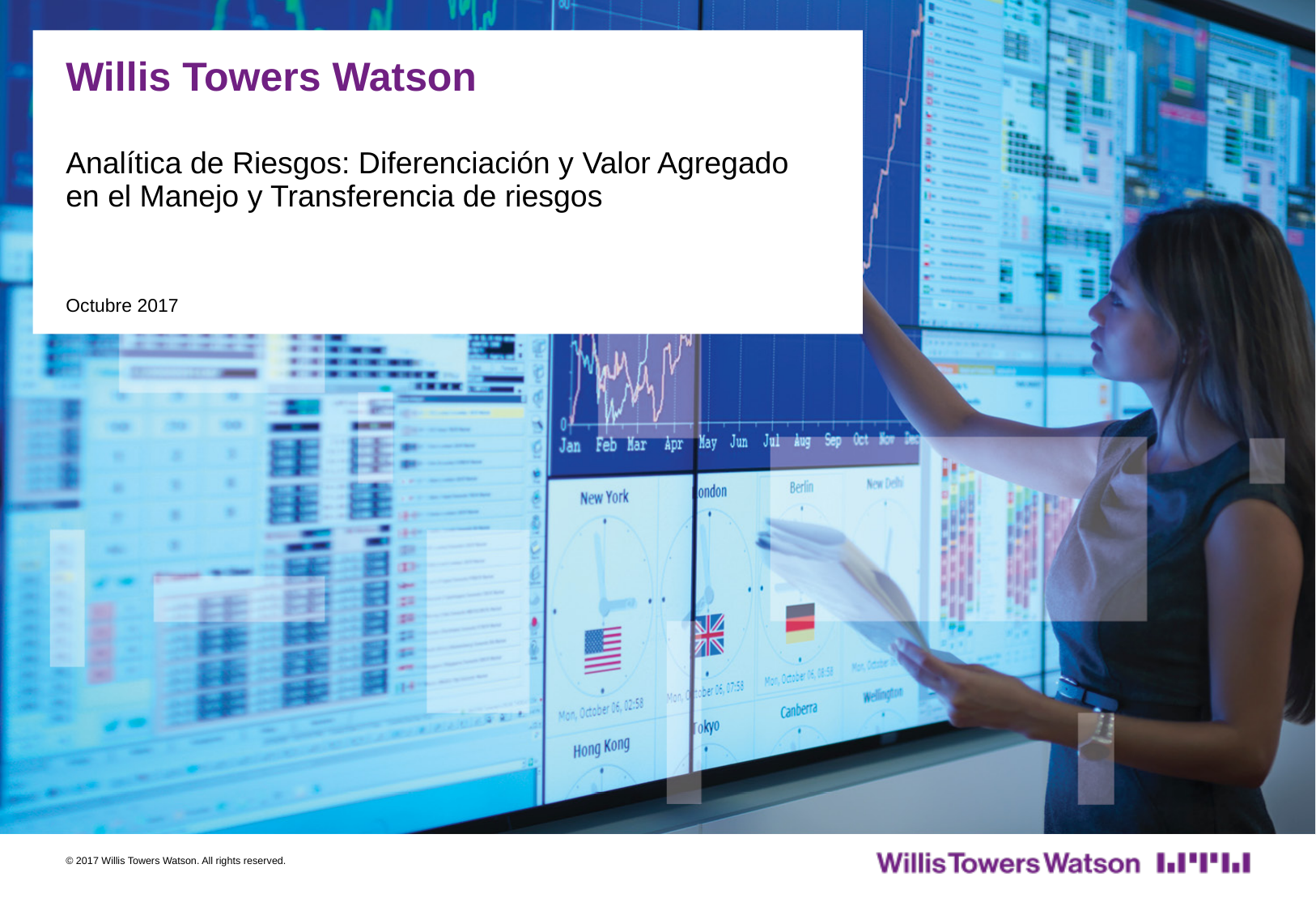

# Willis Towers Watson
Analítica de Riesgos: Diferenciación y Valor Agregado en el Manejo y Transferencia de riesgos
Octubre 2017
© 2017 Willis Towers Watson. All rights reserved.